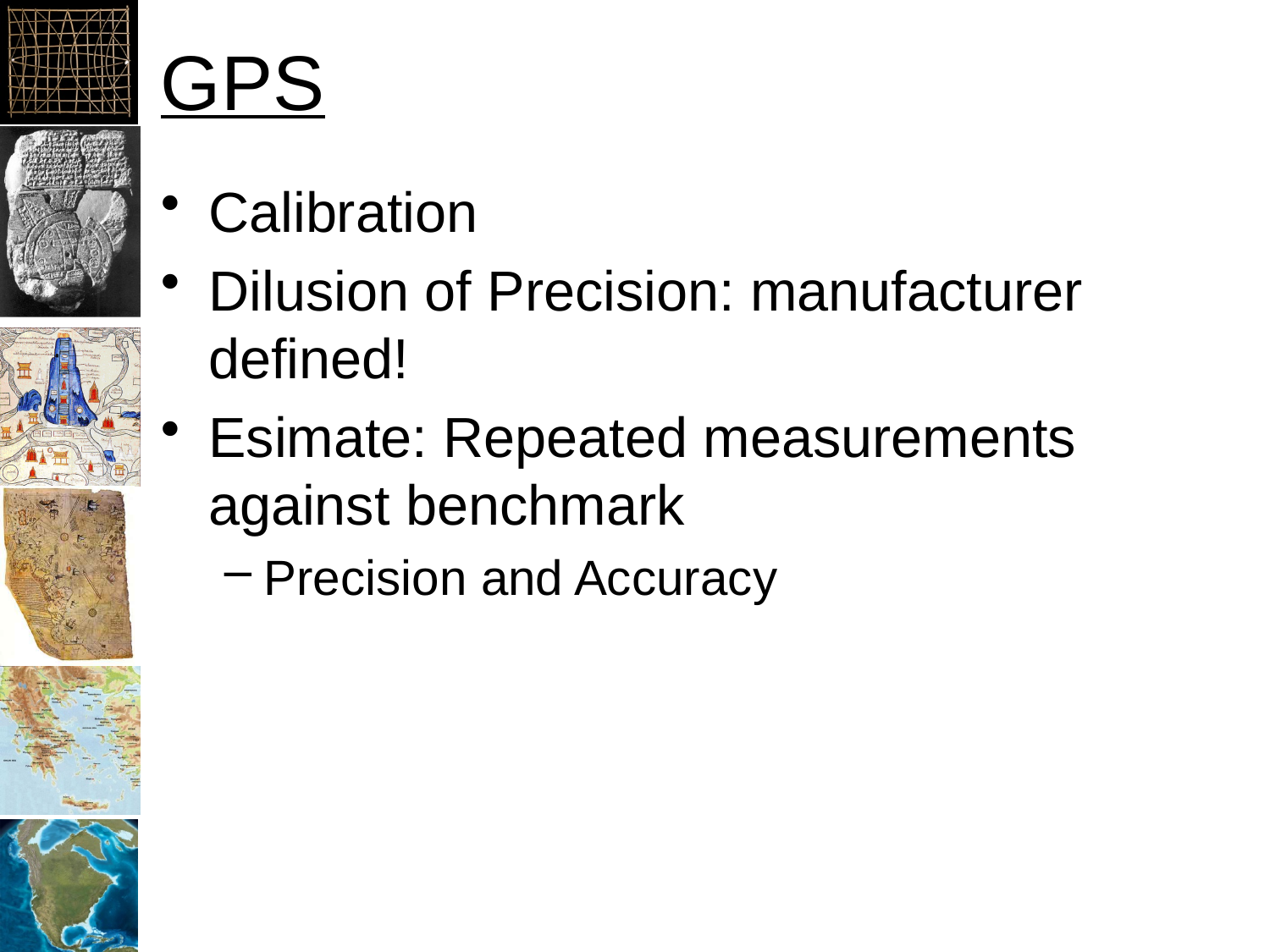

# GPS
Calibration
Dilusion of Precision: manufacturer defined!
Esimate: Repeated measurements against benchmark
Precision and Accuracy